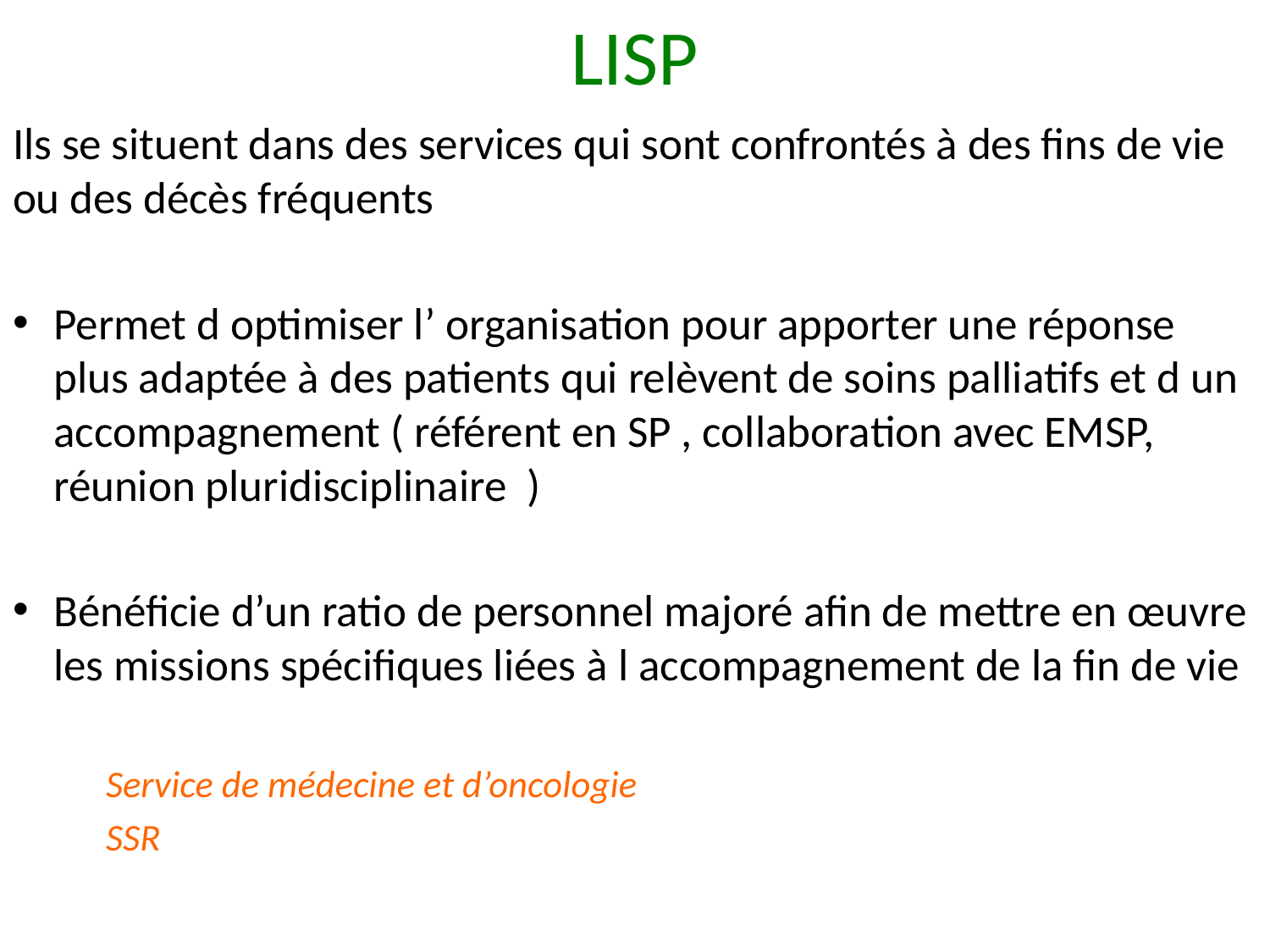

# LISP
Ils se situent dans des services qui sont confrontés à des fins de vie ou des décès fréquents

Permet d optimiser l’ organisation pour apporter une réponse plus adaptée à des patients qui relèvent de soins palliatifs et d un accompagnement ( référent en SP , collaboration avec EMSP, réunion pluridisciplinaire  )

Bénéficie d’un ratio de personnel majoré afin de mettre en œuvre les missions spécifiques liées à l accompagnement de la fin de vie

           Service de médecine et d’oncologie
           SSR